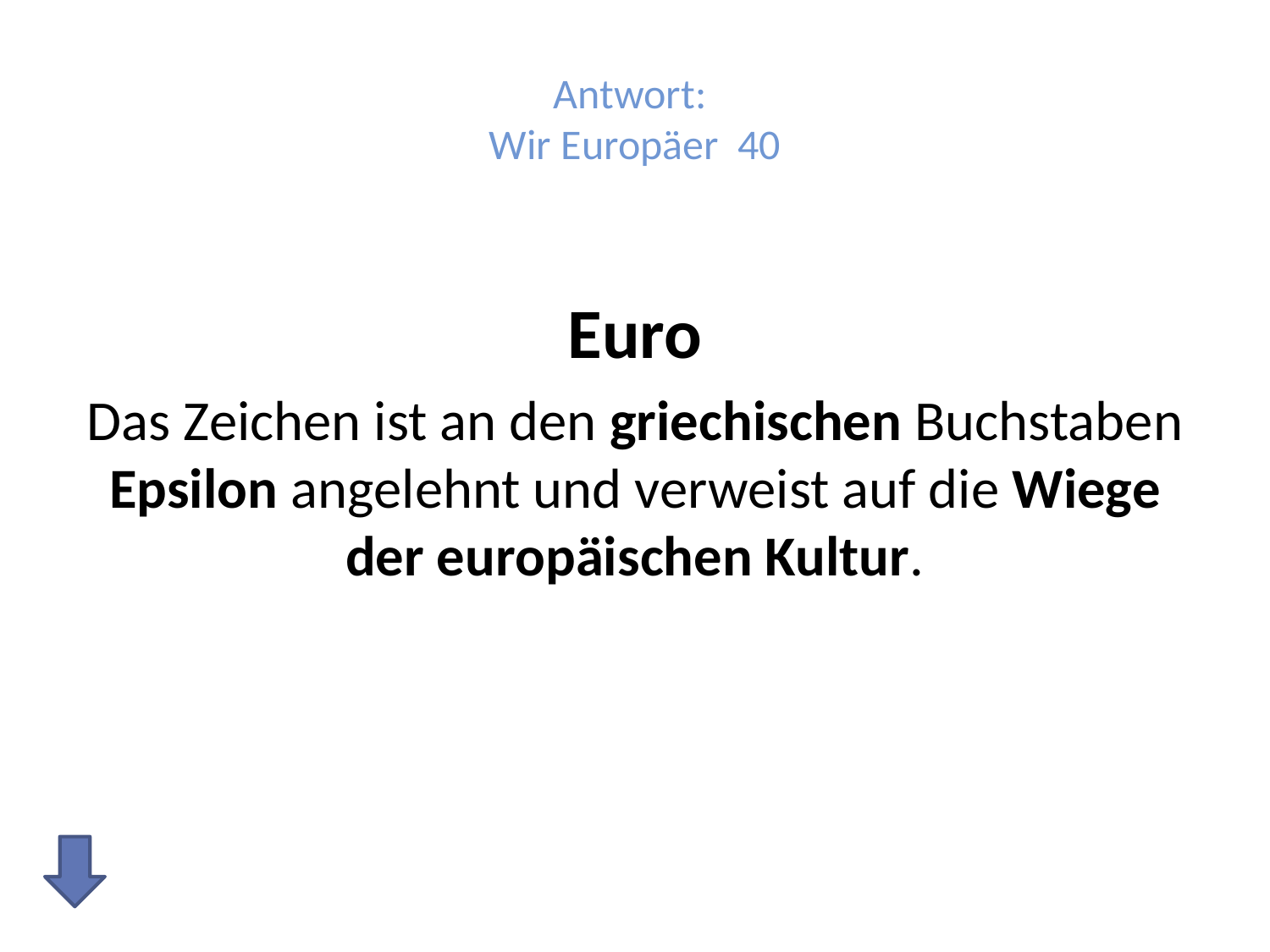

# Antwort: Wir Europäer  40
Euro
Das Zeichen ist an den griechischen Buchstaben Epsilon angelehnt und verweist auf die Wiege der europäischen Kultur.